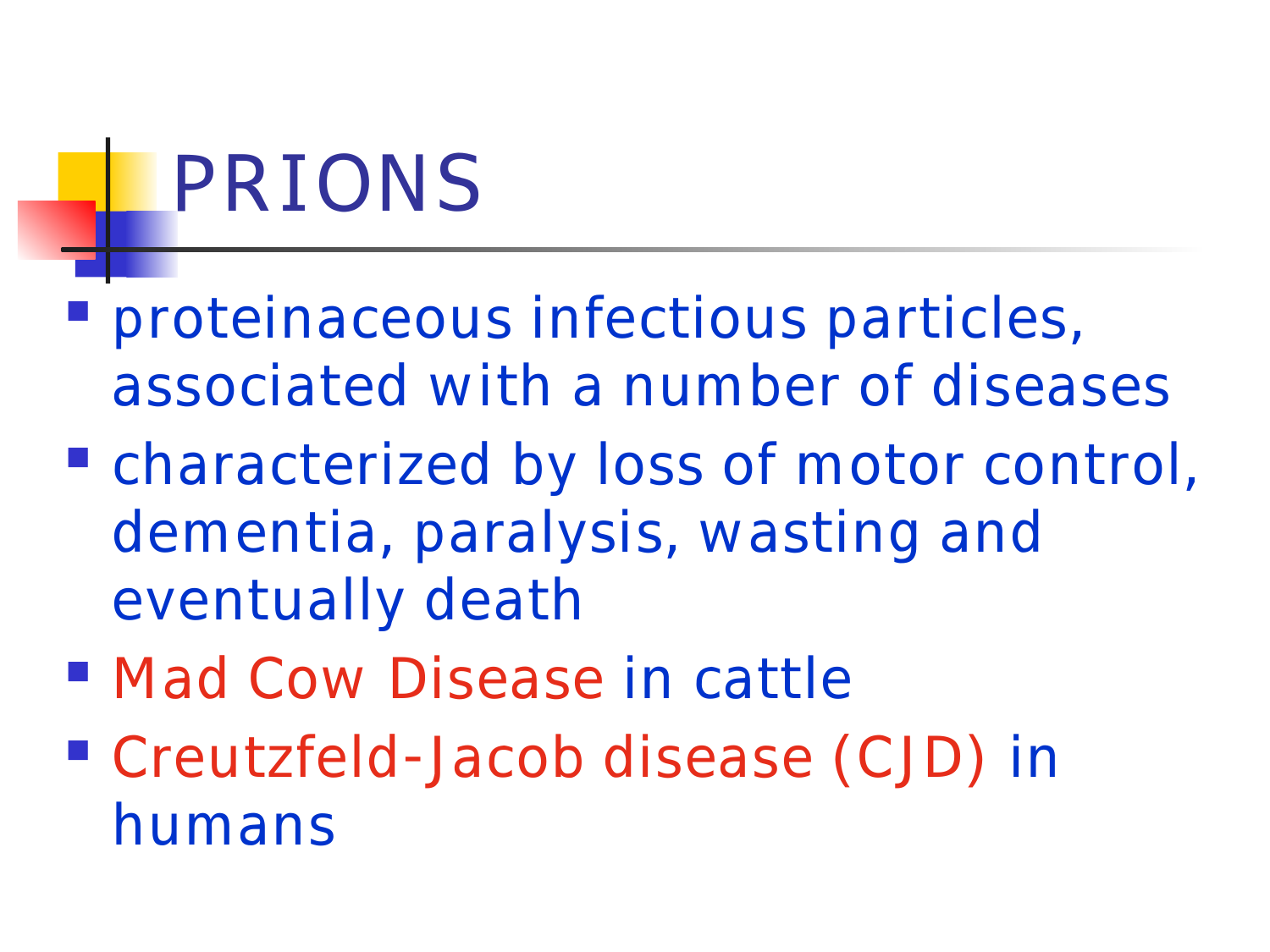

# PRIONS
proteinaceous infectious particles, associated with a number of diseases
characterized by loss of motor control, dementia, paralysis, wasting and eventually death
Mad Cow Disease in cattle
Creutzfeld-Jacob disease (CJD) in humans